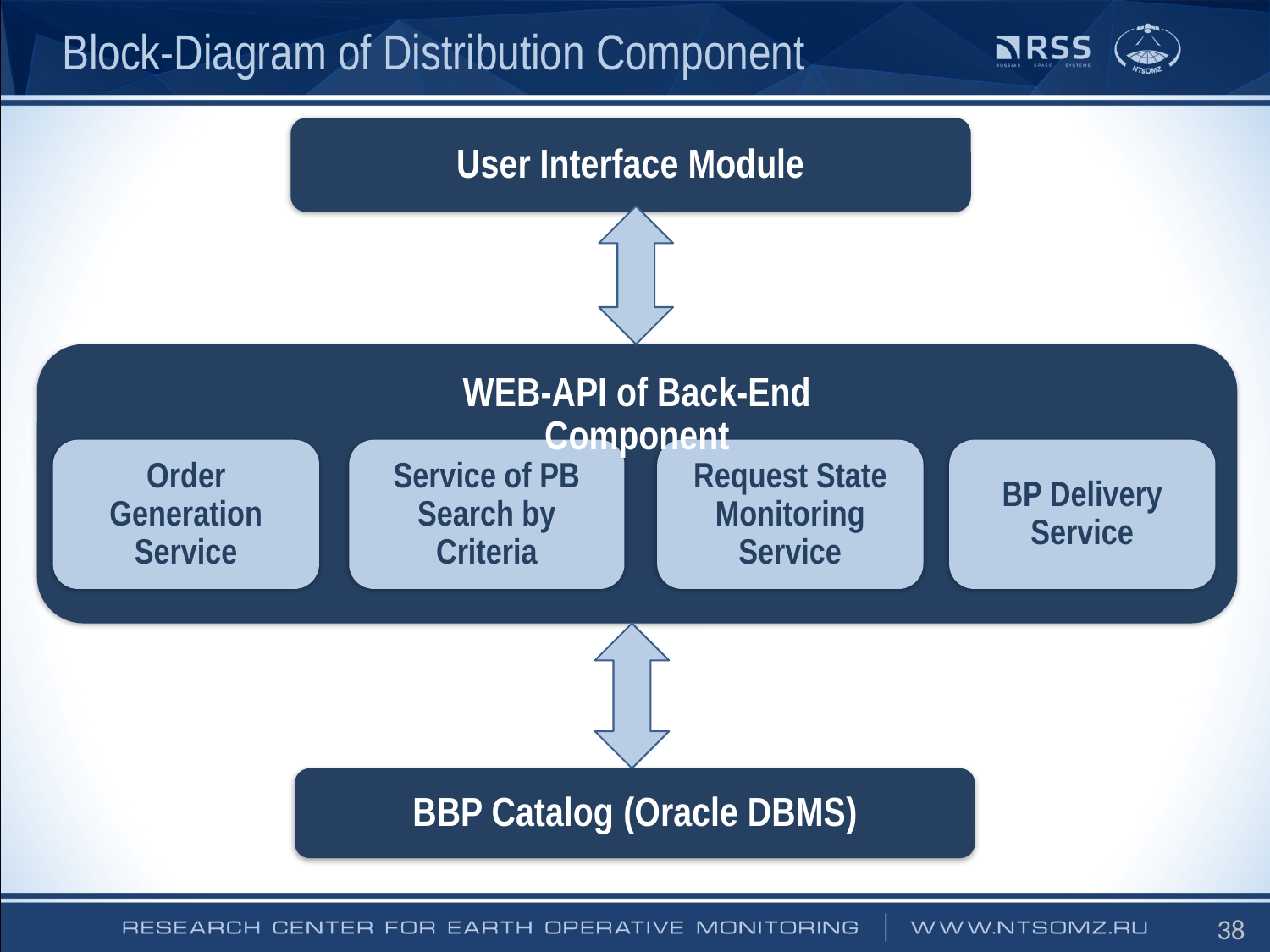

Block-Diagram of Distribution Component
User Interface Module

Order Generation Service
Service of PB Search by Criteria
Request State Monitoring Service
BP Delivery Service
WEB-API of Back-End Component

BBP Catalog (Oracle DBMS)
38